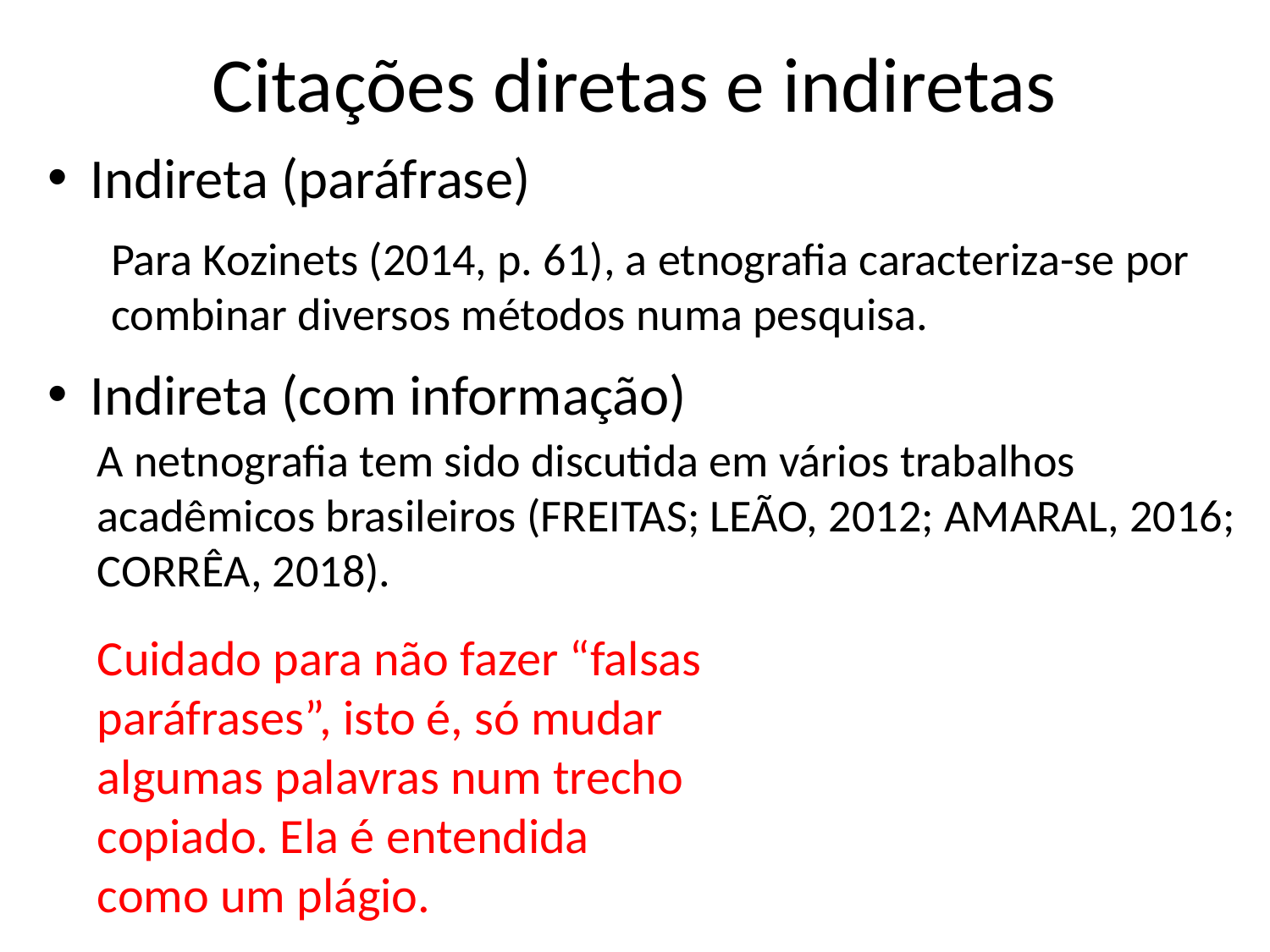

# Citações diretas e indiretas
 Indireta (paráfrase)
Para Kozinets (2014, p. 61), a etnografia caracteriza-se por combinar diversos métodos numa pesquisa.
 Indireta (com informação)
A netnografia tem sido discutida em vários trabalhos acadêmicos brasileiros (FREITAS; LEÃO, 2012; AMARAL, 2016; CORRÊA, 2018).
Cuidado para não fazer “falsas paráfrases”, isto é, só mudar algumas palavras num trecho copiado. Ela é entendida como um plágio.